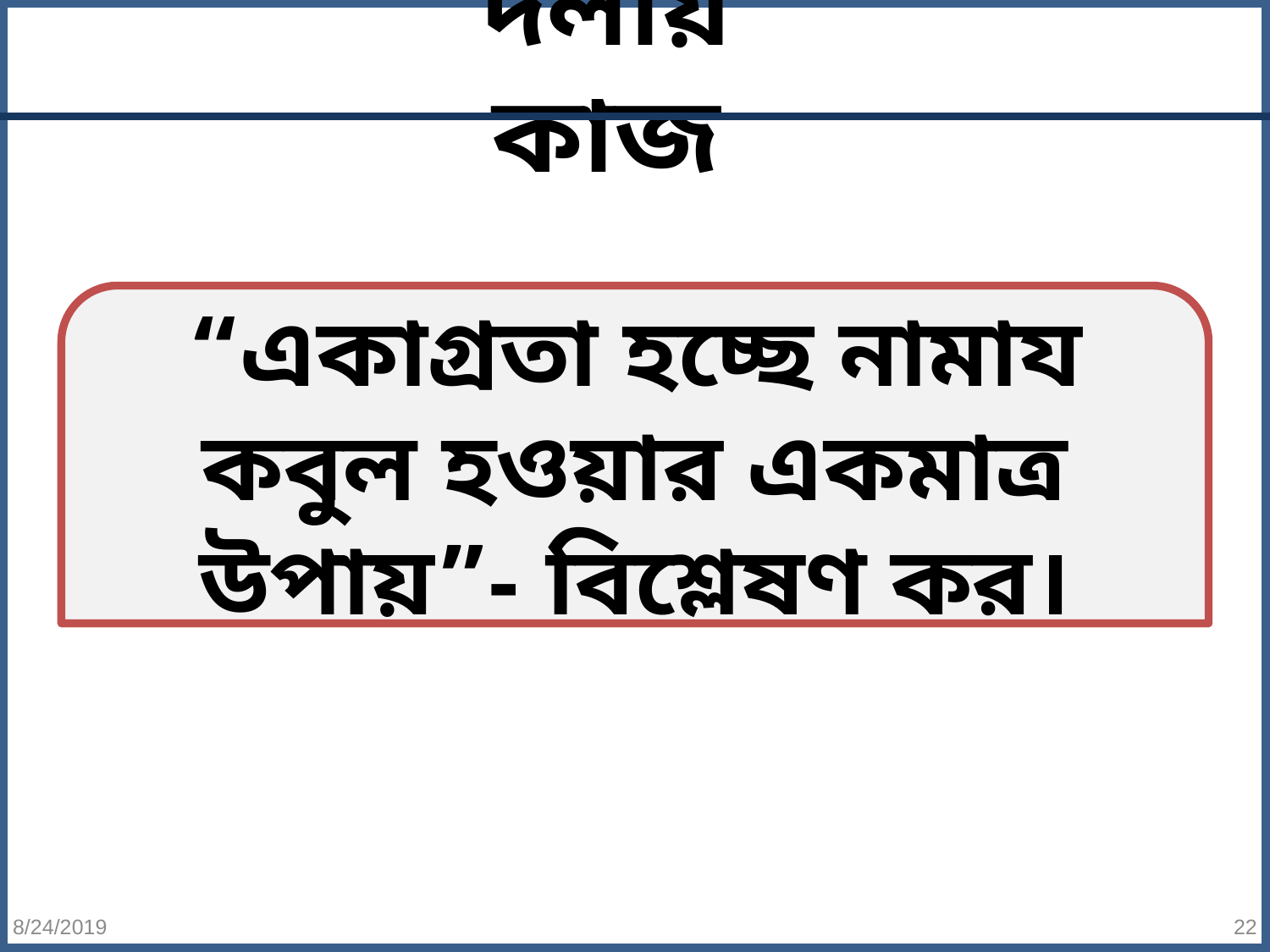

দলীয় কাজ
“একাগ্রতা হচ্ছে নামায কবুল হওয়ার একমাত্র উপায়”- বিশ্লেষণ কর।
8/24/2019
22